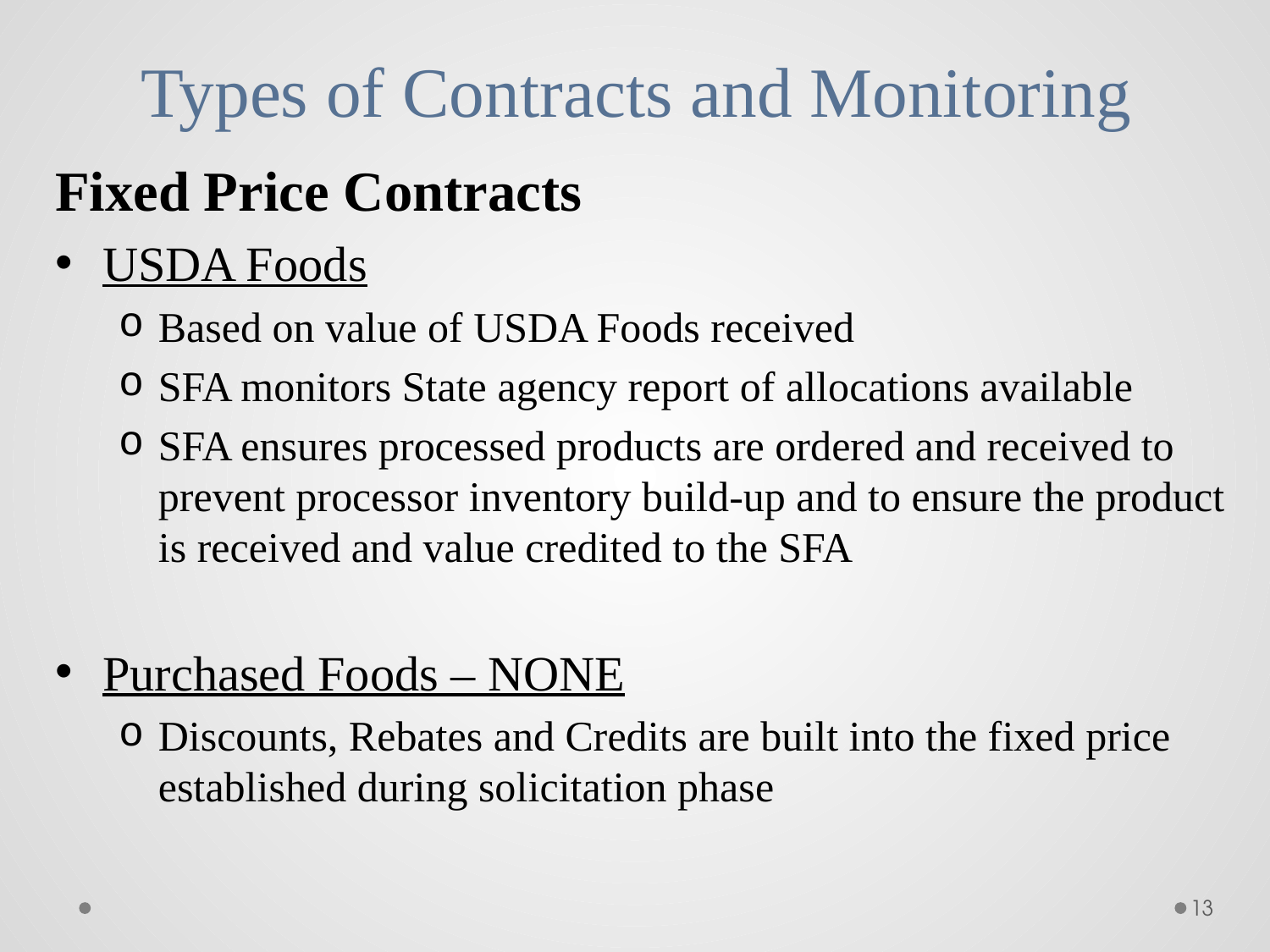

# Types of Contracts and Monitoring
Fixed Price Contracts
USDA Foods
Based on value of USDA Foods received
SFA monitors State agency report of allocations available
SFA ensures processed products are ordered and received to prevent processor inventory build-up and to ensure the product is received and value credited to the SFA

Purchased Foods – NONE
Discounts, Rebates and Credits are built into the fixed price established during solicitation phase

13